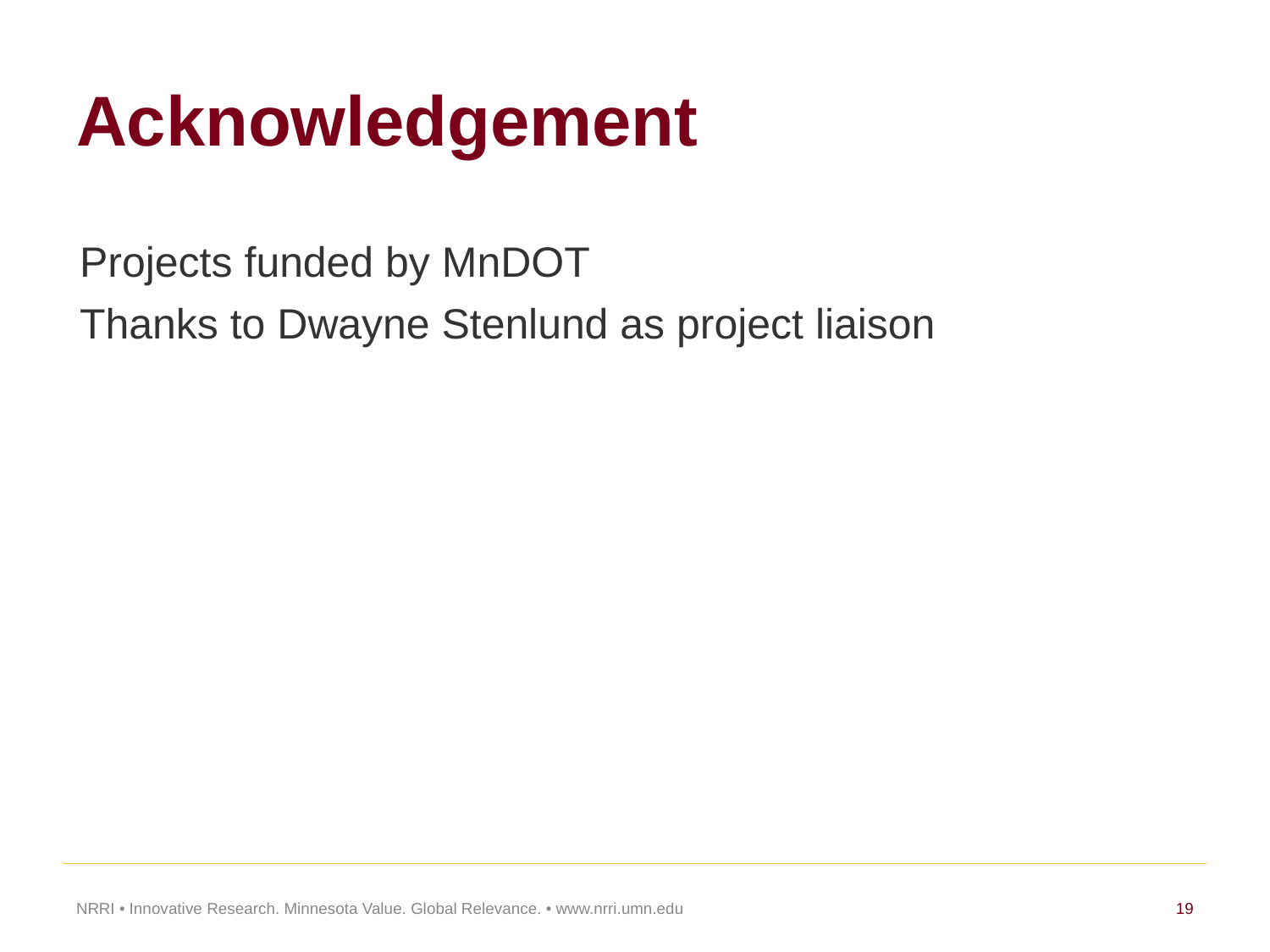

# Acknowledgement
Projects funded by MnDOT
Thanks to Dwayne Stenlund as project liaison

NRRI • Innovative Research. Minnesota Value. Global Relevance. • www.nrri.umn.edu
19